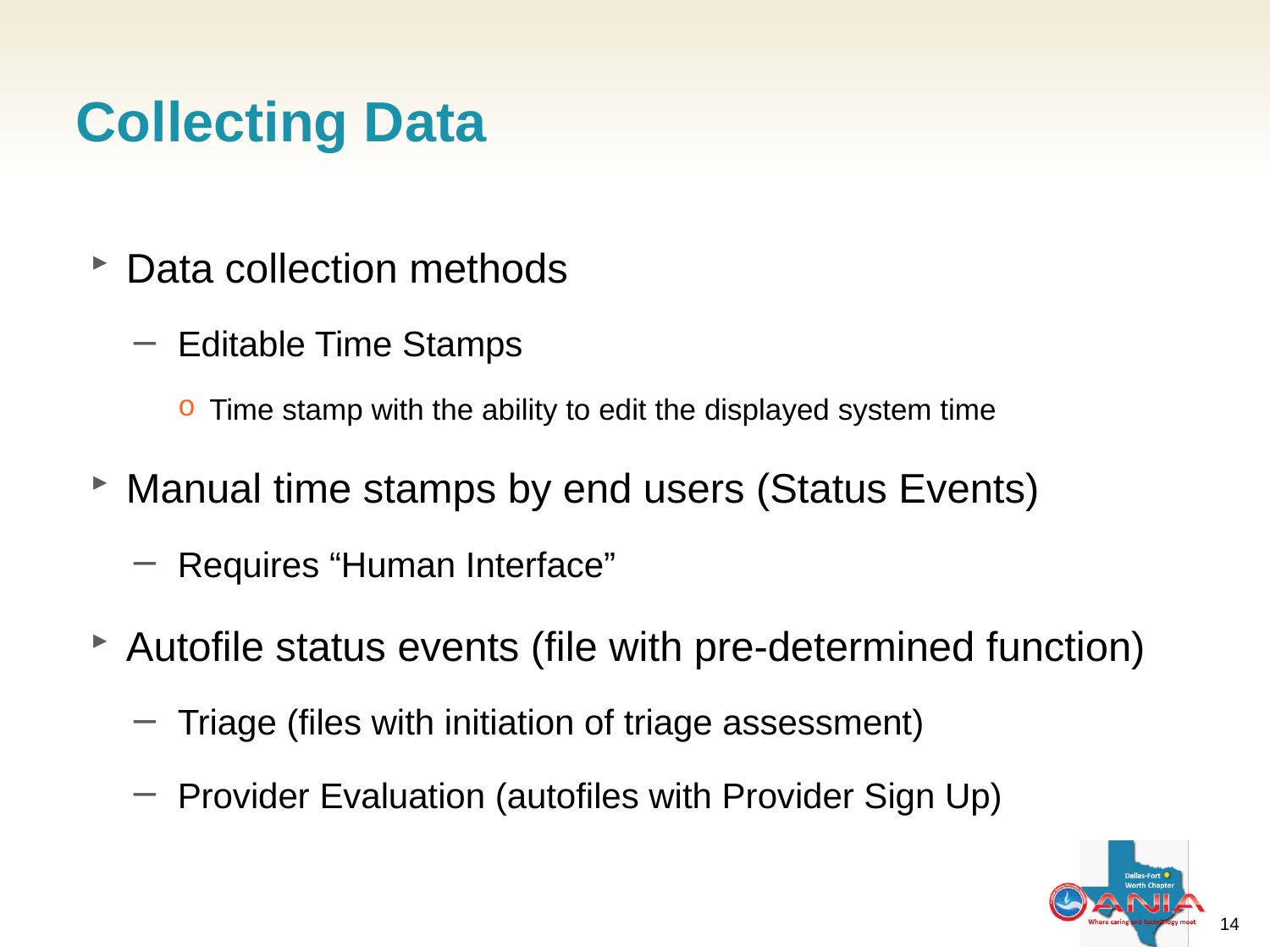

# Collecting Data
Data collection methods
Editable Time Stamps
Time stamp with the ability to edit the displayed system time
Manual time stamps by end users (Status Events)
Requires “Human Interface”
Autofile status events (file with pre-determined function)
Triage (files with initiation of triage assessment)
Provider Evaluation (autofiles with Provider Sign Up)
14